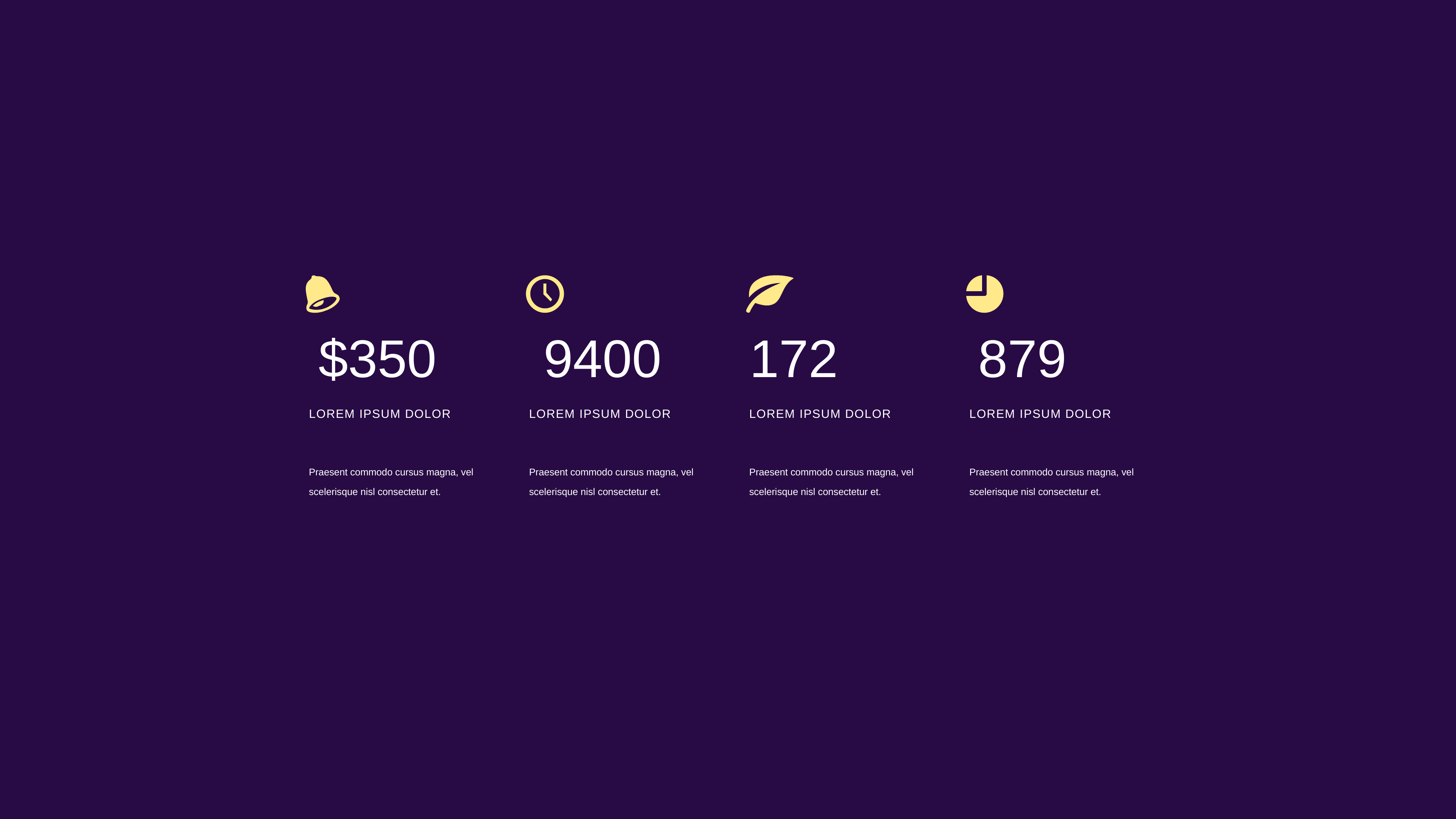

$350
9400
172
879
LOREM IPSUM DOLOR
LOREM IPSUM DOLOR
LOREM IPSUM DOLOR
LOREM IPSUM DOLOR
Praesent commodo cursus magna, vel scelerisque nisl consectetur et.
Praesent commodo cursus magna, vel scelerisque nisl consectetur et.
Praesent commodo cursus magna, vel scelerisque nisl consectetur et.
Praesent commodo cursus magna, vel scelerisque nisl consectetur et.